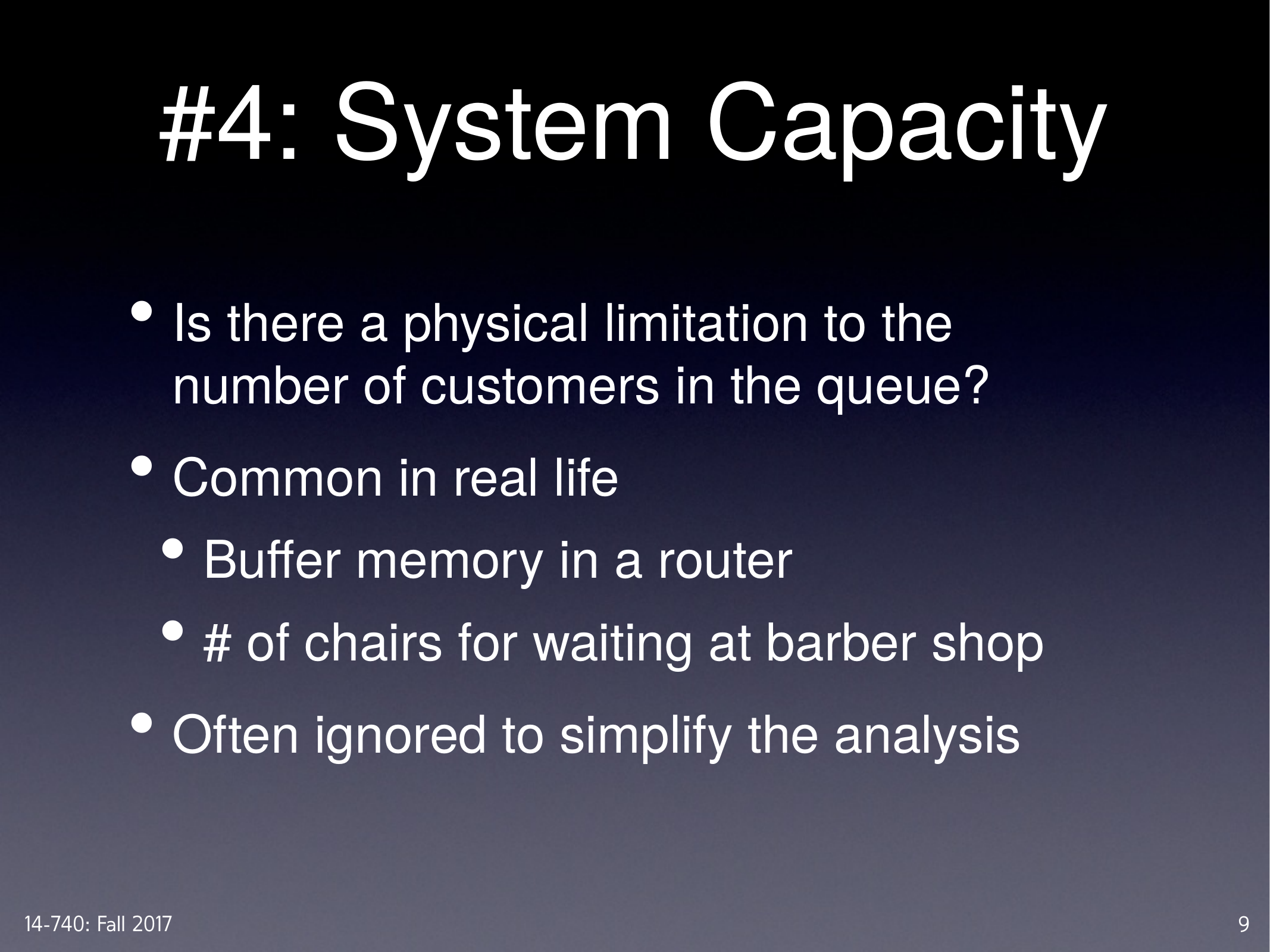

# #4: System Capacity
Is there a physical limitation to the number of customers in the queue?
Common in real life
Buffer memory in a router
# of chairs for waiting at barber shop
Often ignored to simplify the analysis
9